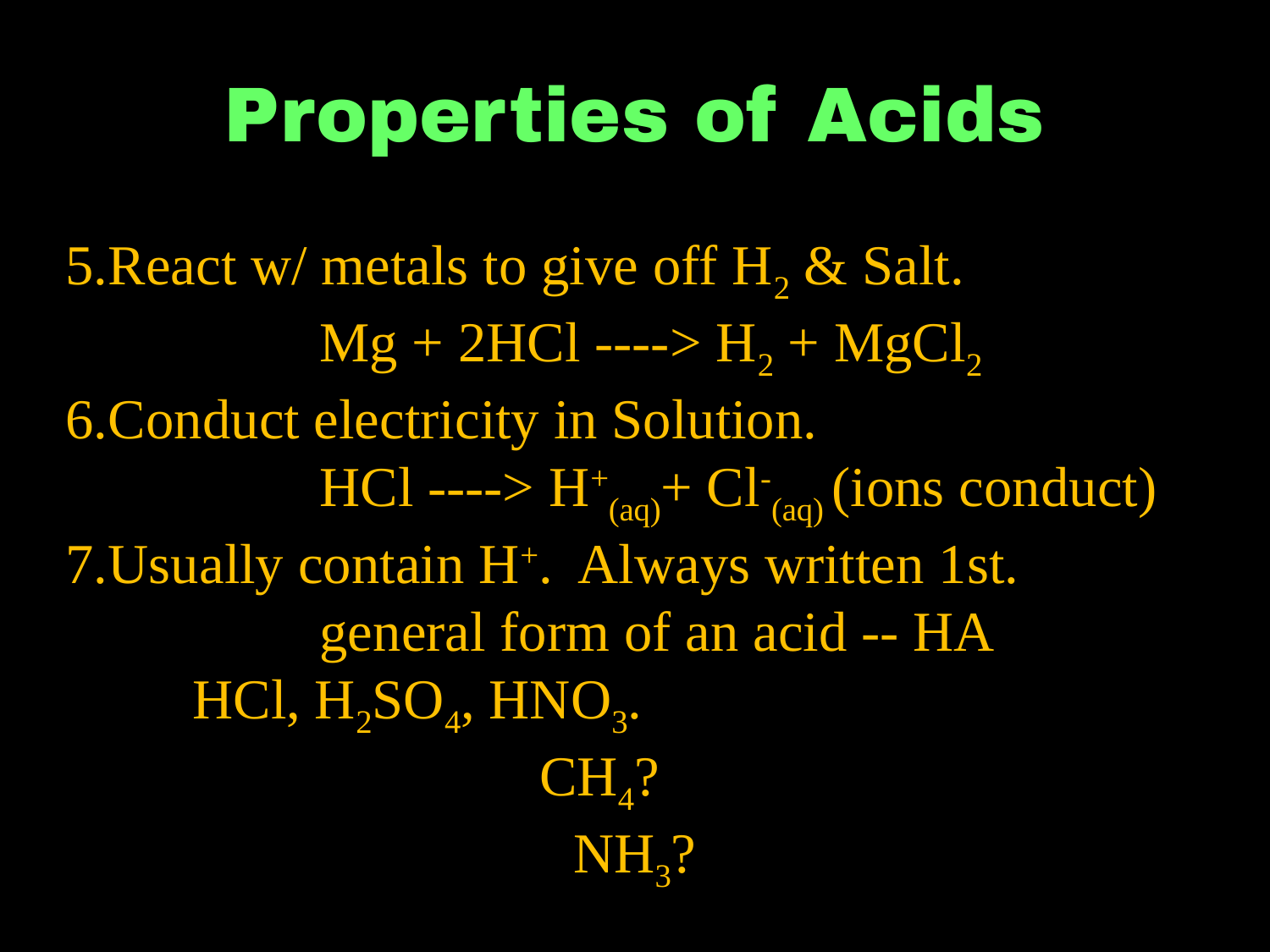

# Properties of Acids
React w/ metals to give off H2 & Salt.
		Mg + 2HCl ----> H2 + MgCl2
Conduct electricity in Solution.
		HCl ----> H+(aq)+ Cl-(aq) (ions conduct)
Usually contain H+.  Always written 1st.
		general form of an acid -- HA
	HCl, H2SO4, HNO3.
CH4?
NH3?